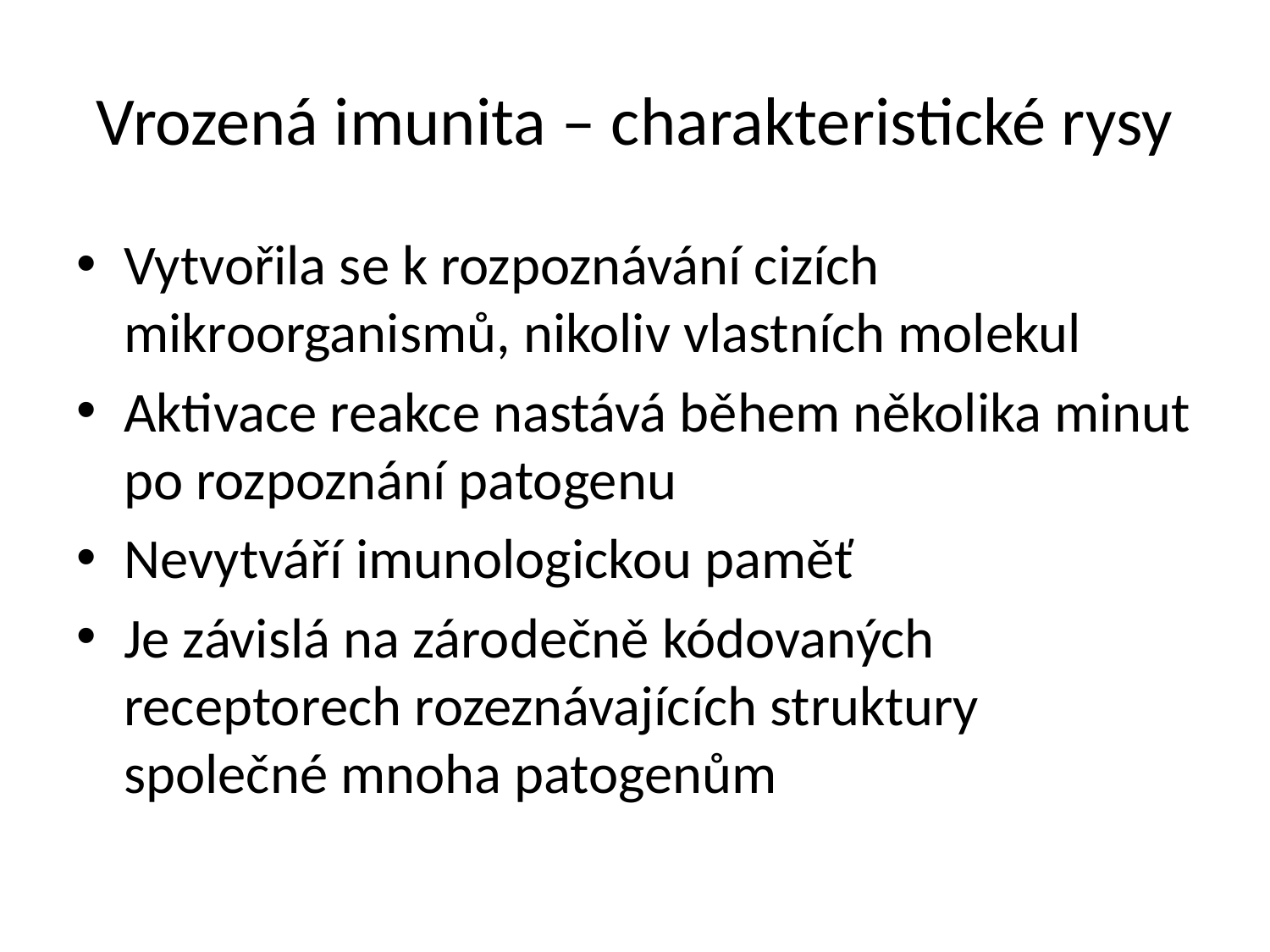

# Vrozená imunita – charakteristické rysy
Vytvořila se k rozpoznávání cizích mikroorganismů, nikoliv vlastních molekul
Aktivace reakce nastává během několika minut po rozpoznání patogenu
Nevytváří imunologickou paměť
Je závislá na zárodečně kódovaných receptorech rozeznávajících struktury společné mnoha patogenům